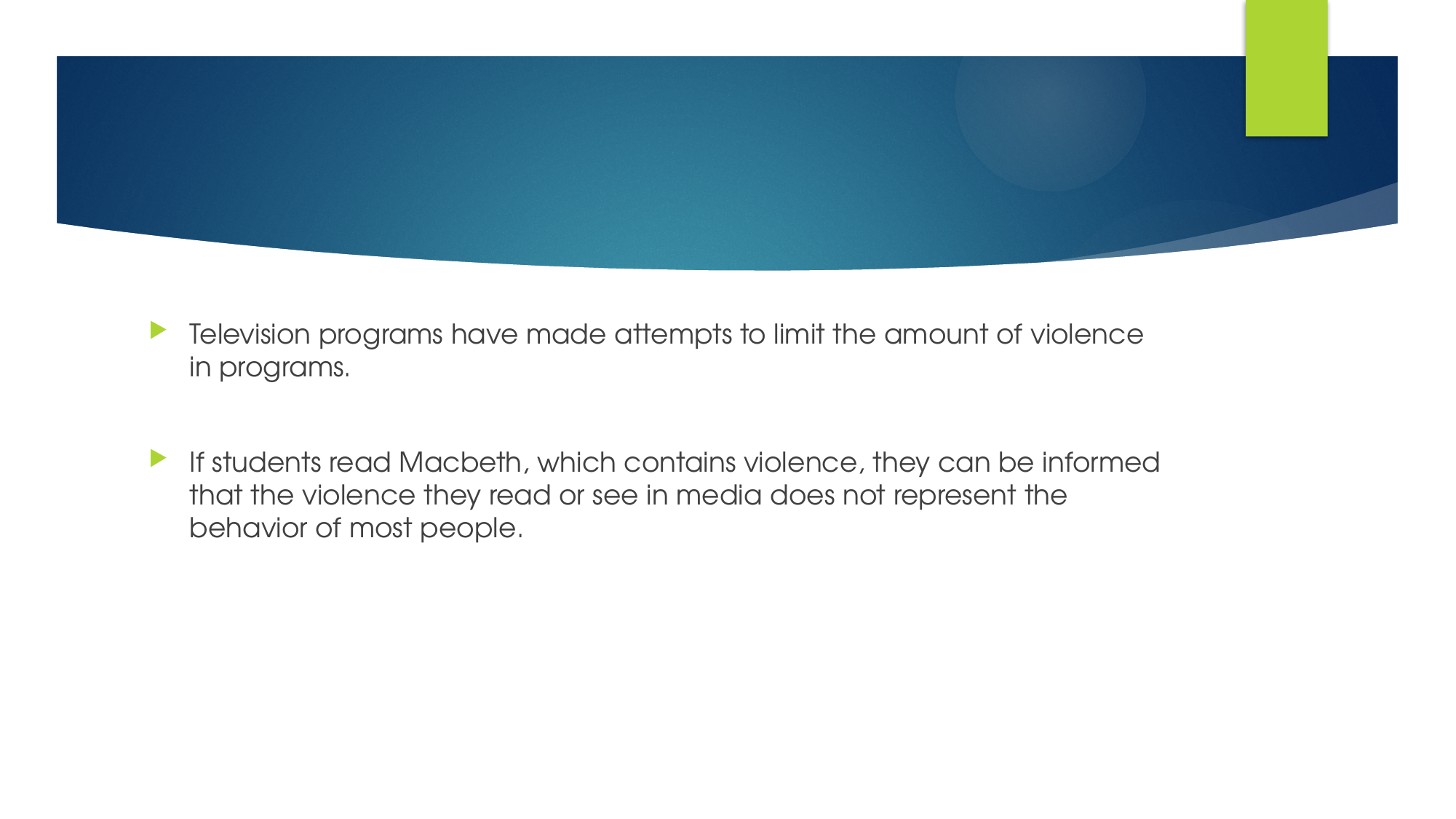

#
Television programs have made attempts to limit the amount of violence in programs.

If students read Macbeth, which contains violence, they can be informed that the violence they read or see in media does not represent the behavior of most people.